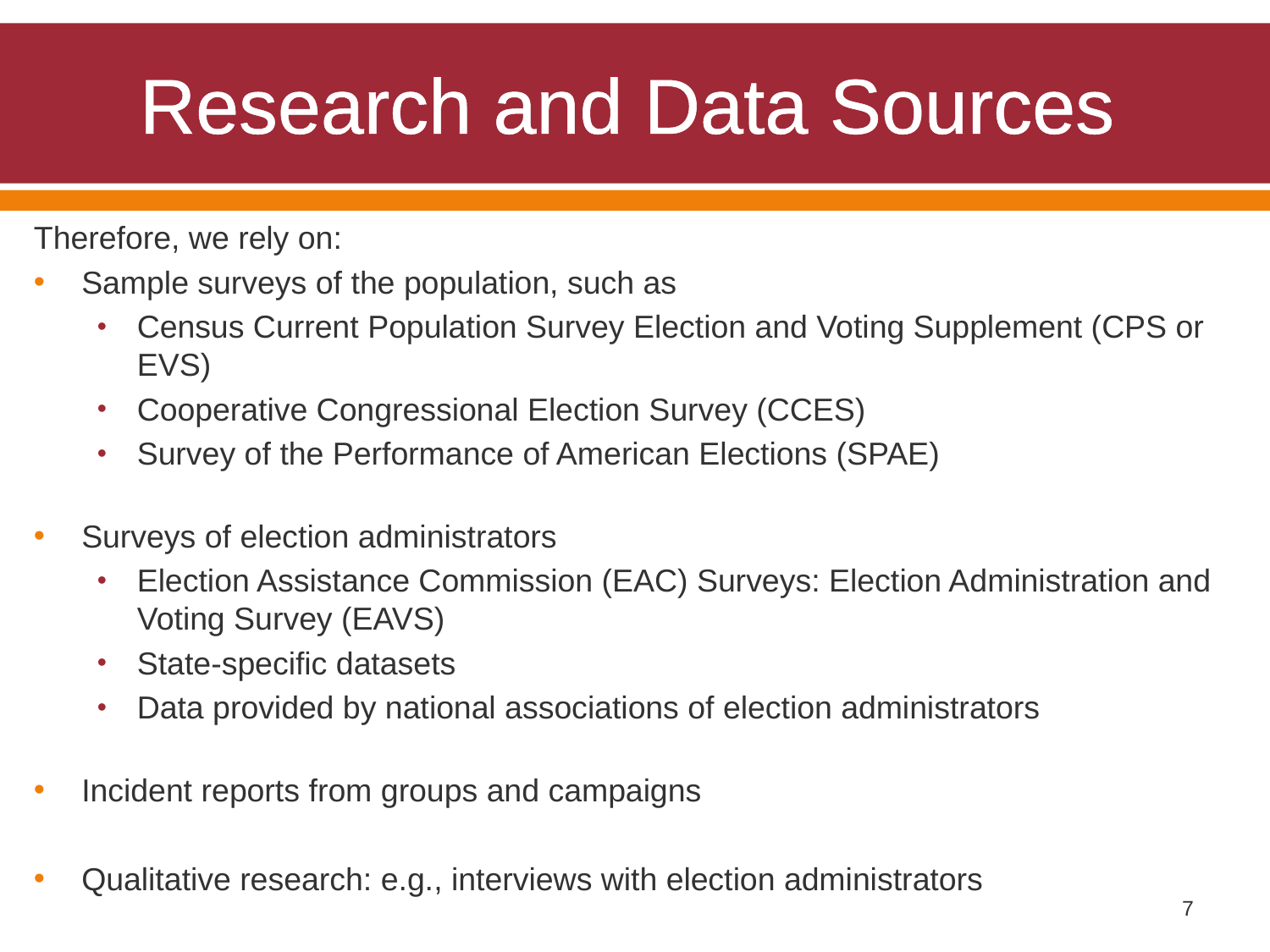

# Research and Data Sources
Therefore, we rely on:
Sample surveys of the population, such as
Census Current Population Survey Election and Voting Supplement (CPS or EVS)
Cooperative Congressional Election Survey (CCES)
Survey of the Performance of American Elections (SPAE)
Surveys of election administrators
Election Assistance Commission (EAC) Surveys: Election Administration and Voting Survey (EAVS)
State-specific datasets
Data provided by national associations of election administrators
Incident reports from groups and campaigns

Qualitative research: e.g., interviews with election administrators
7